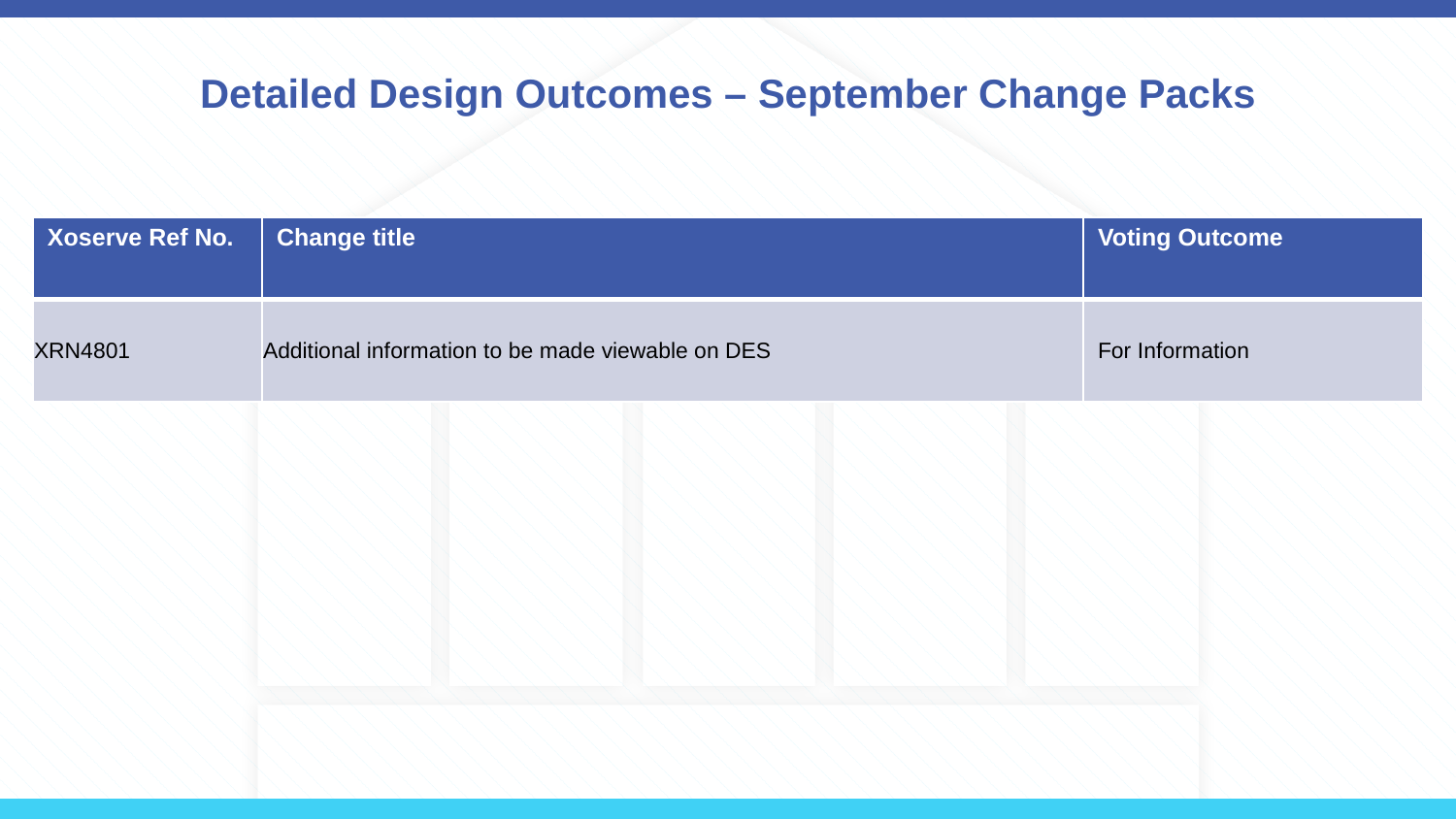

# Detailed Design Outcomes – September Change Packs
| Xoserve Ref No. | Change title | Voting Outcome |
| --- | --- | --- |
| XRN4801 | Additional information to be made viewable on DES | For Information |